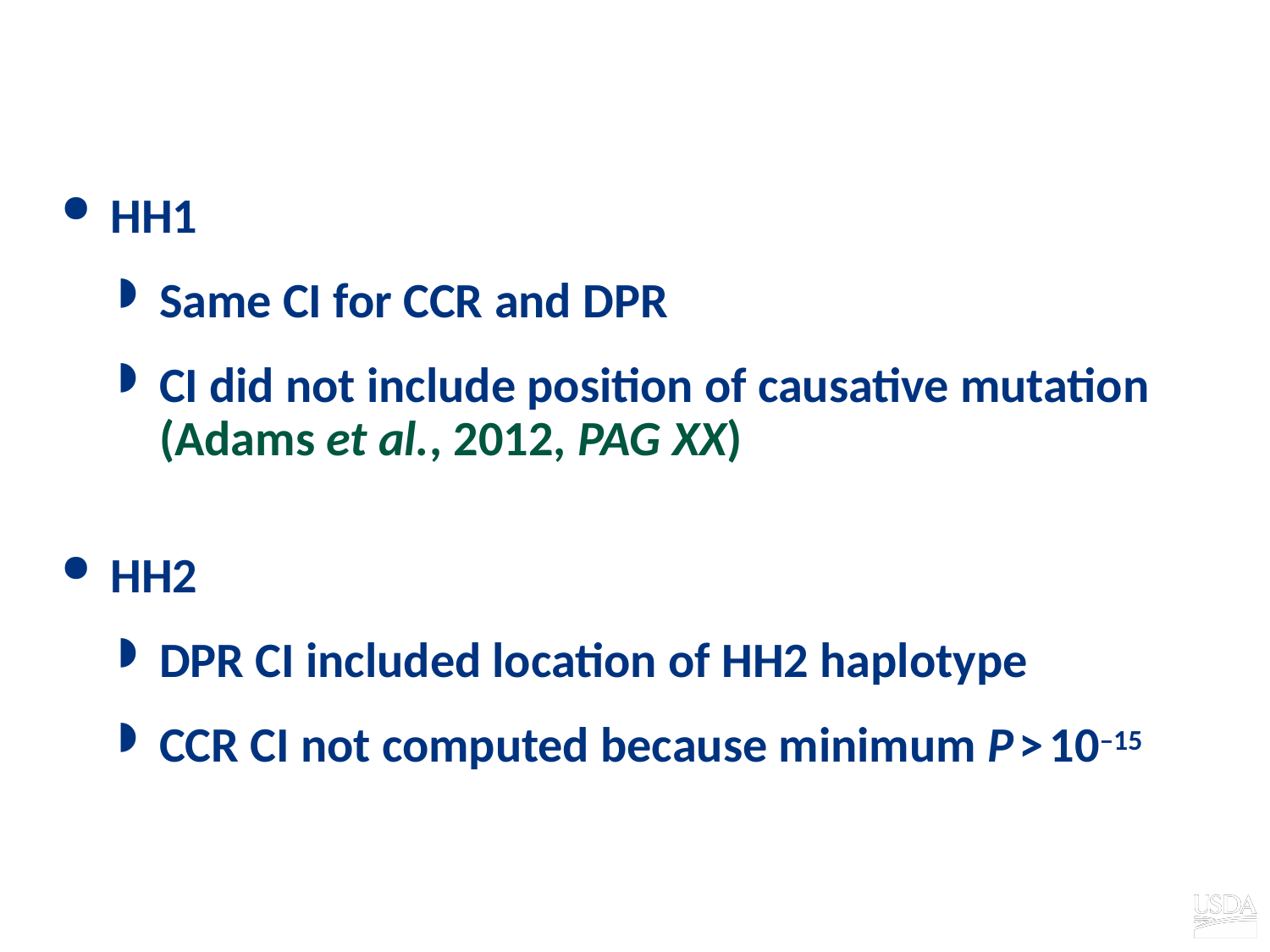

# Fertility effect conclusions
HH1
Same CI for CCR and DPR
CI did not include position of causative mutation (Adams et al., 2012, PAG XX)
HH2
DPR CI included location of HH2 haplotype
CCR CI not computed because minimum P > 10–15